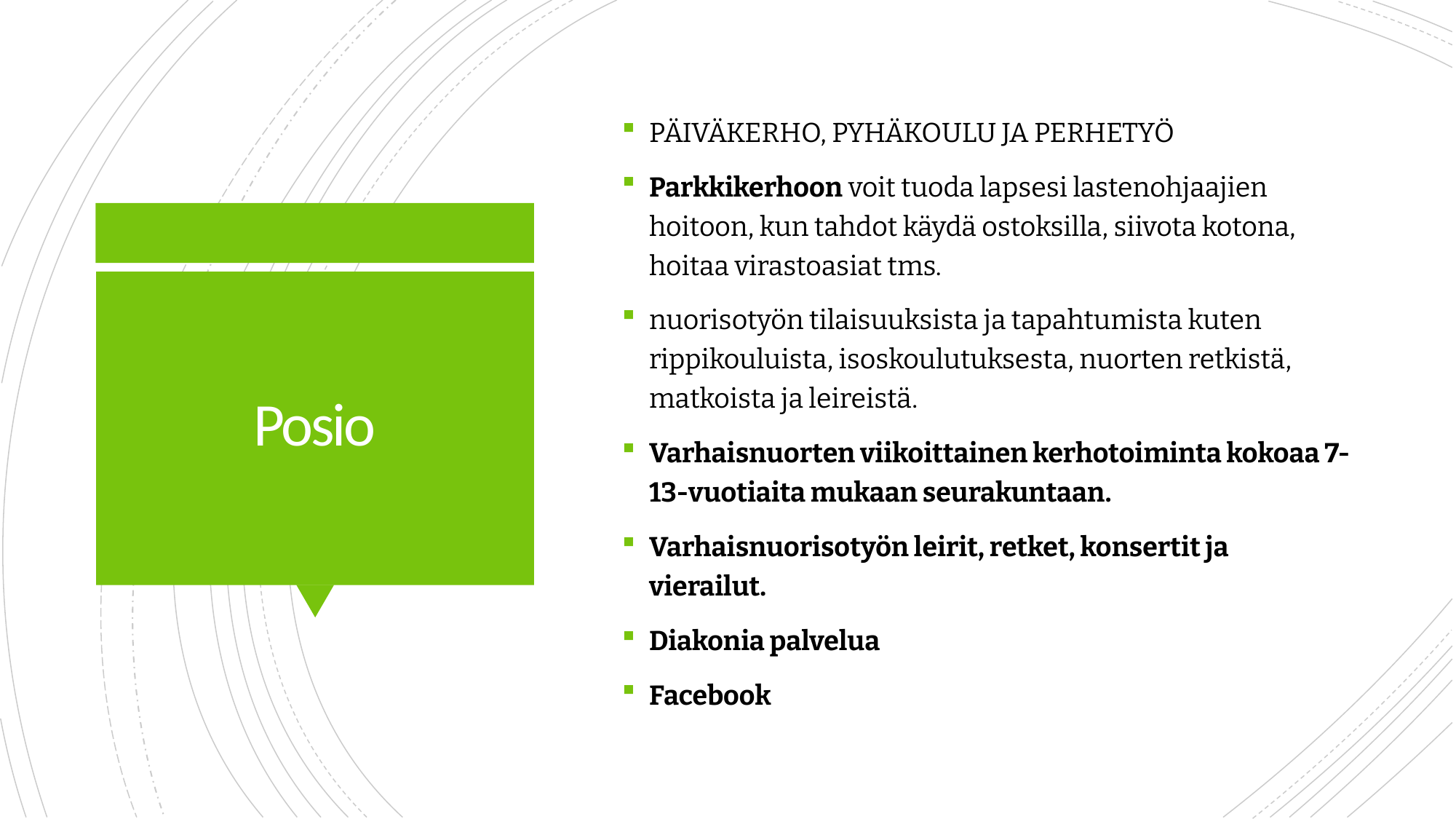

PÄIVÄKERHO, PYHÄKOULU JA PERHETYÖ
Parkkikerhoon voit tuoda lapsesi lastenohjaajien hoitoon, kun tahdot käydä ostoksilla, siivota kotona, hoitaa virastoasiat tms.
nuorisotyön tilaisuuksista ja tapahtumista kuten rippikouluista, isoskoulutuksesta, nuorten retkistä, matkoista ja leireistä.
Varhaisnuorten viikoittainen kerhotoiminta kokoaa 7-13-vuotiaita mukaan seurakuntaan.
Varhaisnuorisotyön leirit, retket, konsertit ja vierailut.
Diakonia palvelua
Facebook
# Posio